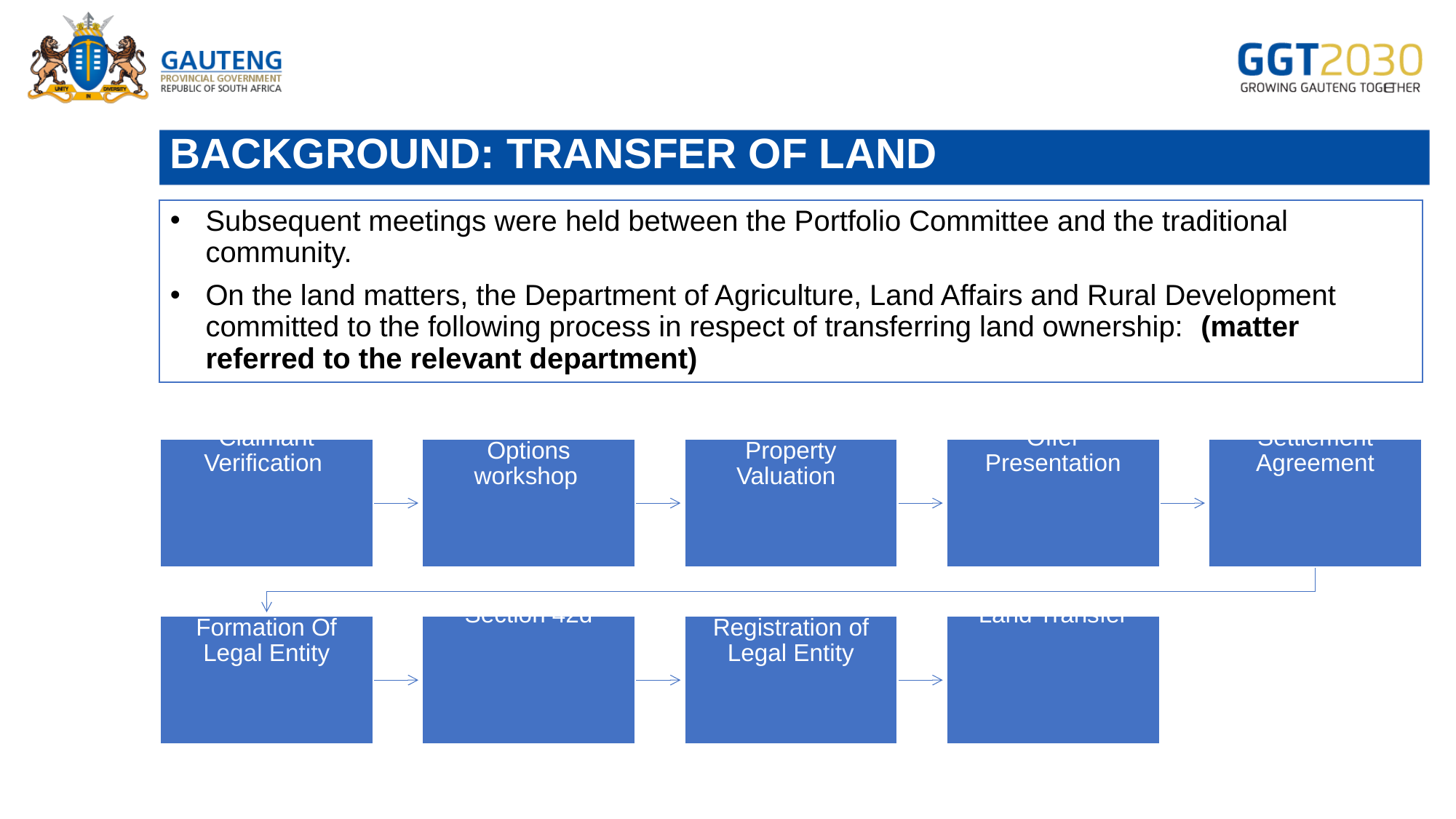

# BACKGROUND: TRANSFER OF LAND
Subsequent meetings were held between the Portfolio Committee and the traditional community.
On the land matters, the Department of Agriculture, Land Affairs and Rural Development committed to the following process in respect of transferring land ownership:  (matter referred to the relevant department)

Claimant Verification

Options workshop

Property Valuation

Offer Presentation

Settlement Agreement

Formation Of Legal Entity

Section 42d

Registration of Legal Entity
Land Transfer